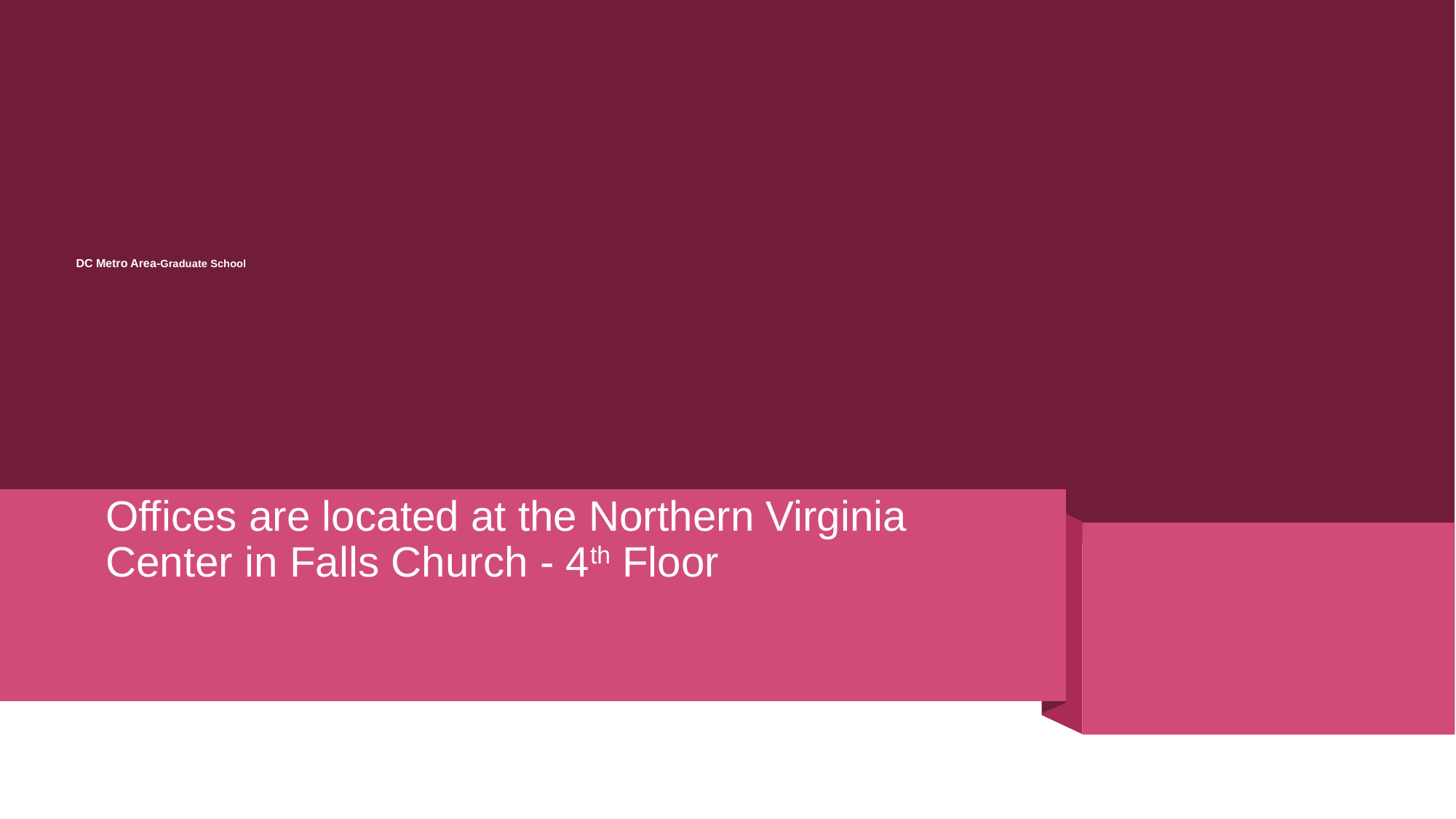

# DC Metro Area-Graduate School
Offices are located at the Northern Virginia Center in Falls Church - 4th Floor